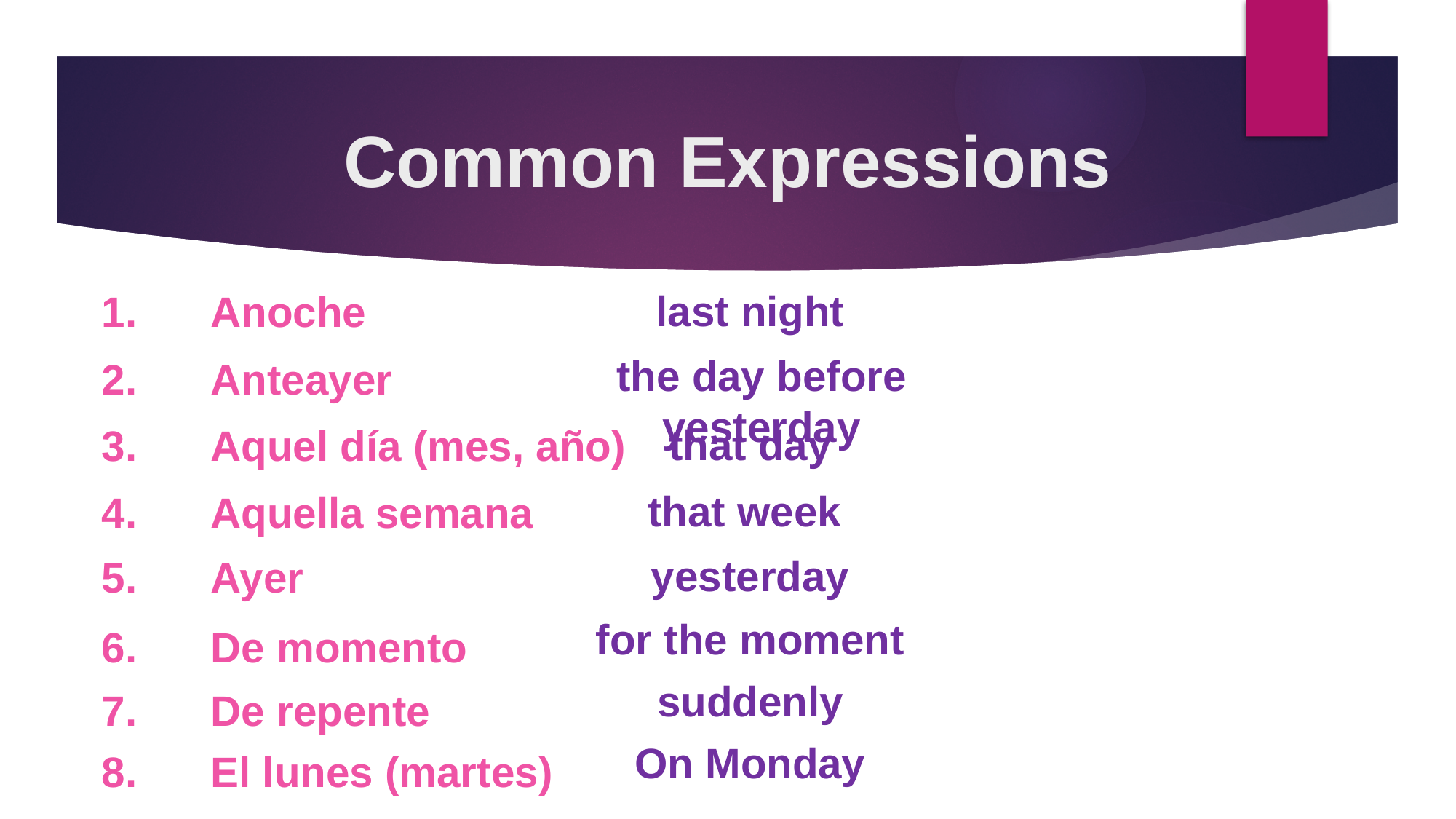

# Common Expressions
last night
1.	Anoche
the day before yesterday
2.	Anteayer
that day
3.	Aquel día (mes, año)
that week
4.	Aquella semana
yesterday
5.	Ayer
for the moment
6.	De momento
suddenly
7.	De repente
On Monday
8.	El lunes (martes)